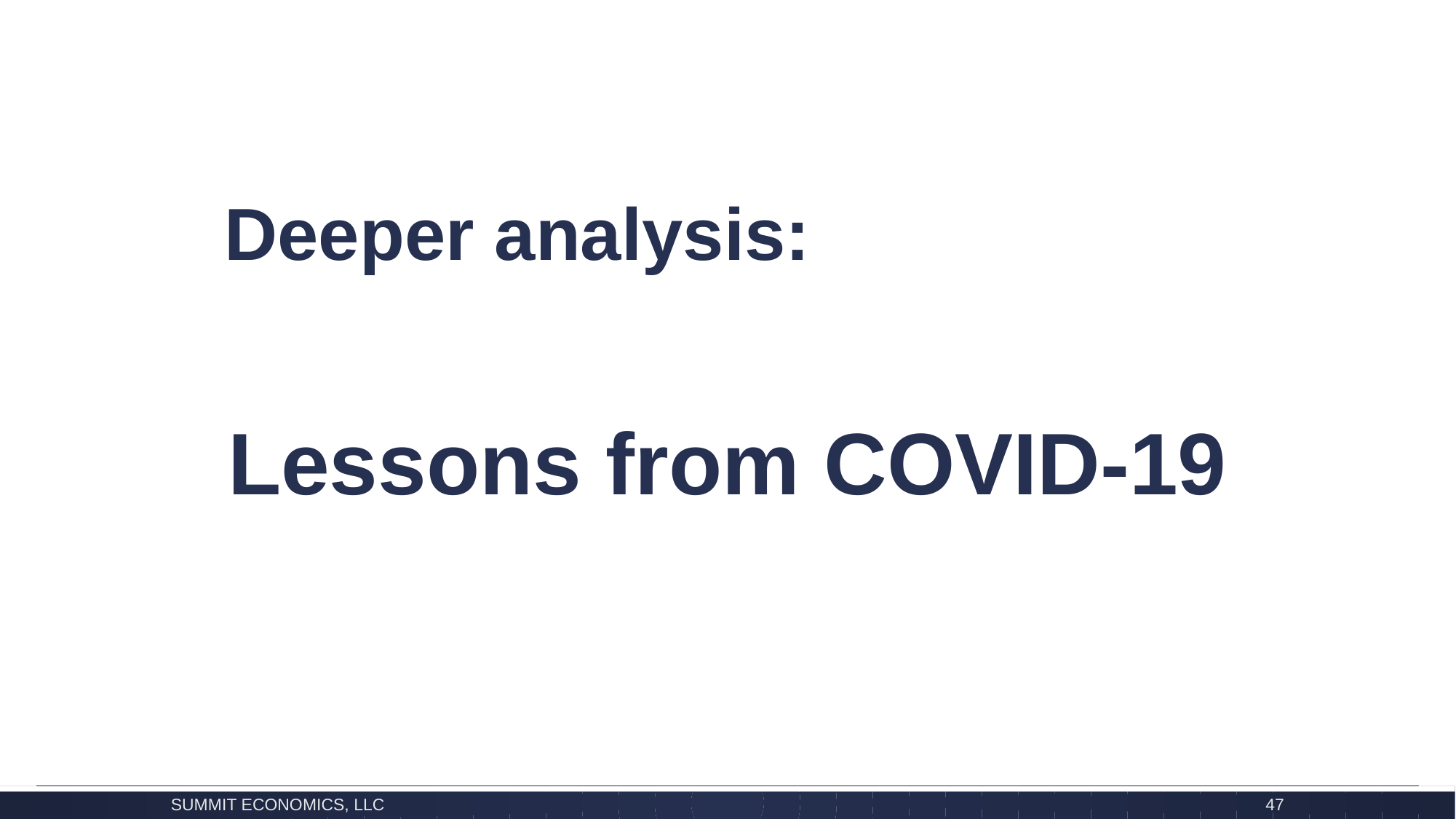

Deeper analysis:

Lessons from COVID-19

Summit Economics, LLC
47